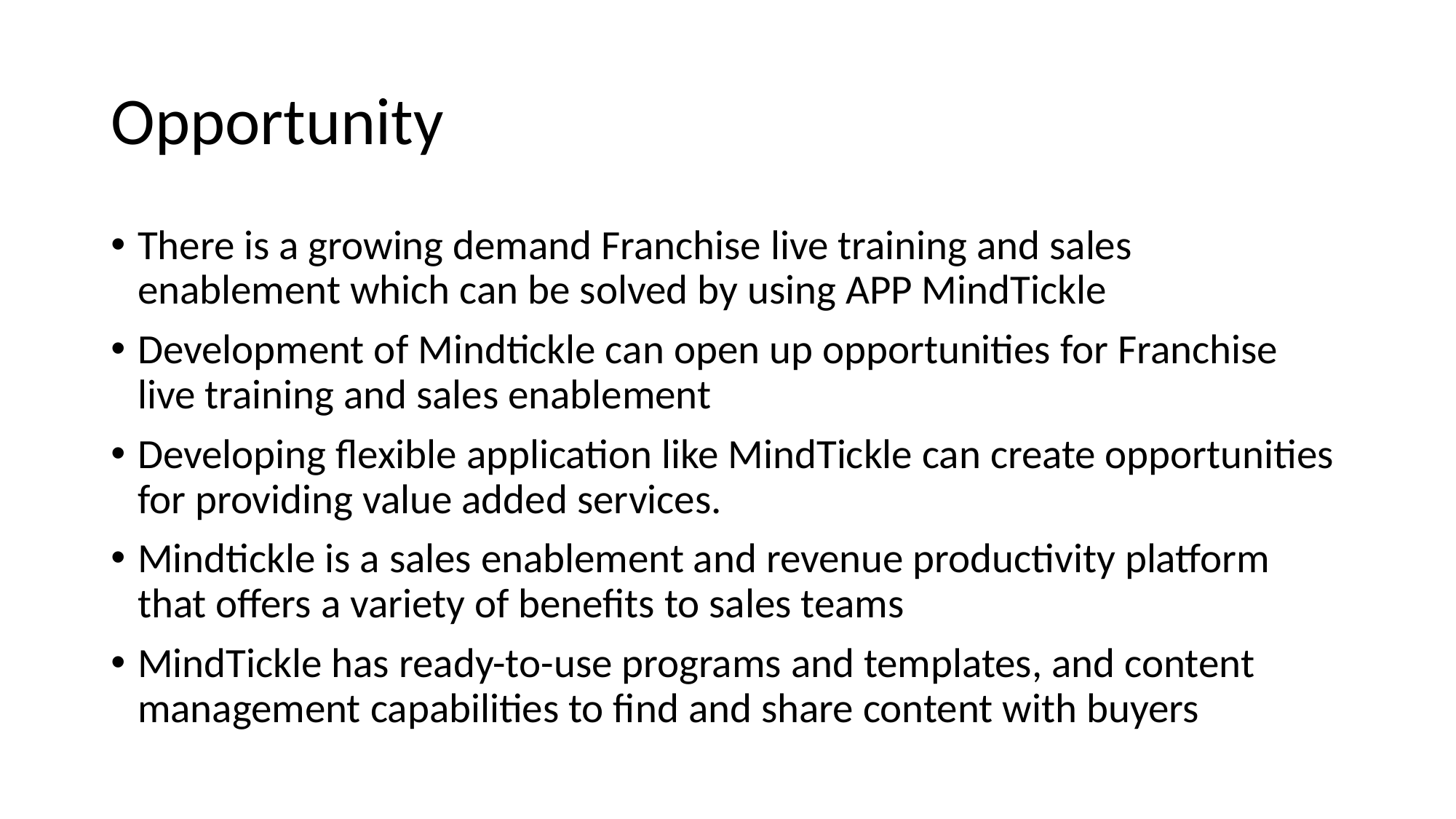

# Opportunity
There is a growing demand Franchise live training and sales enablement which can be solved by using APP MindTickle
Development of Mindtickle can open up opportunities for Franchise live training and sales enablement
Developing flexible application like MindTickle can create opportunities for providing value added services.
Mindtickle is a sales enablement and revenue productivity platform that offers a variety of benefits to sales teams
MindTickle has ready-to-use programs and templates, and content management capabilities to find and share content with buyers